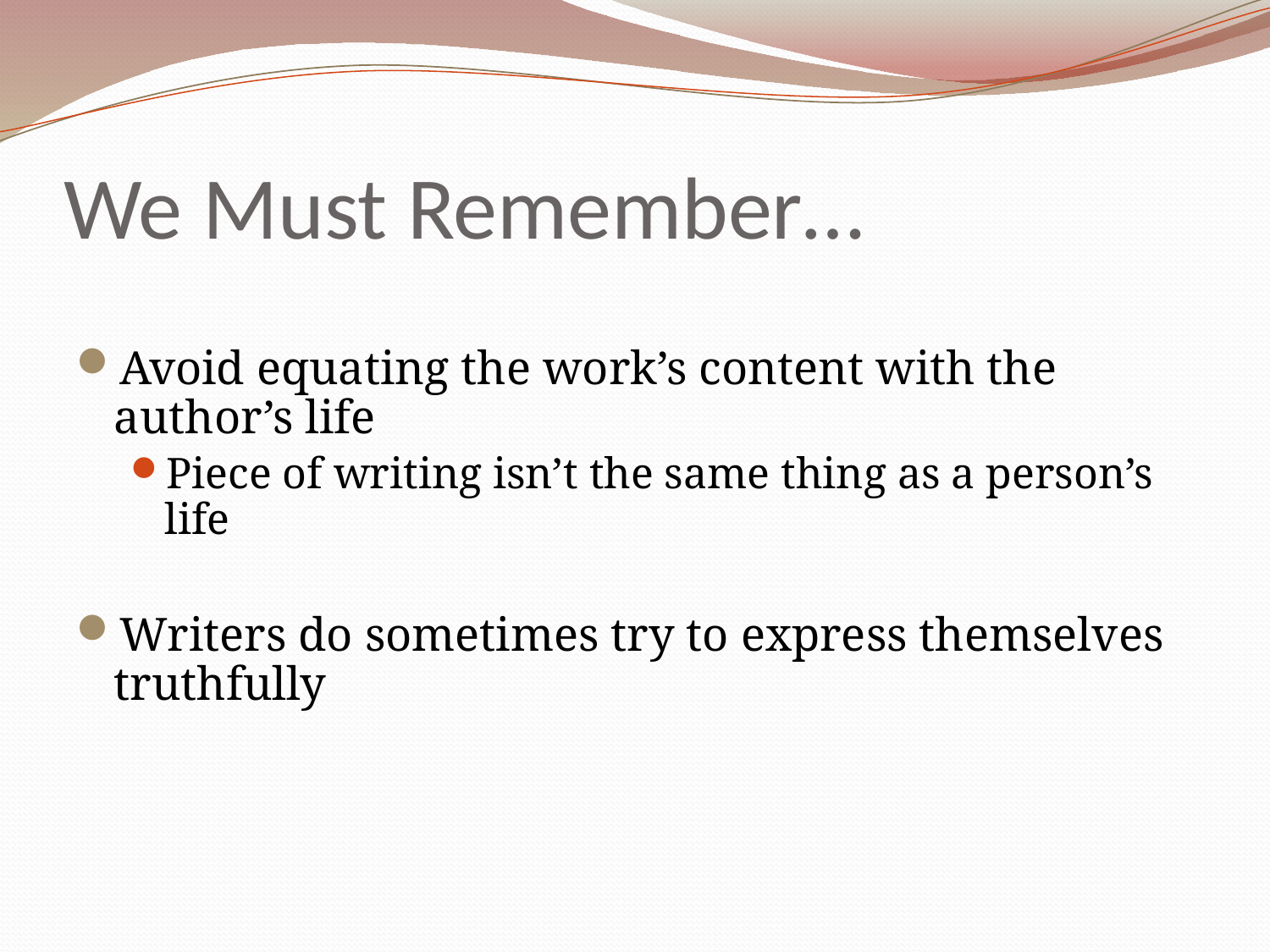

# We Must Remember…
Avoid equating the work’s content with the author’s life
Piece of writing isn’t the same thing as a person’s life

Writers do sometimes try to express themselves truthfully